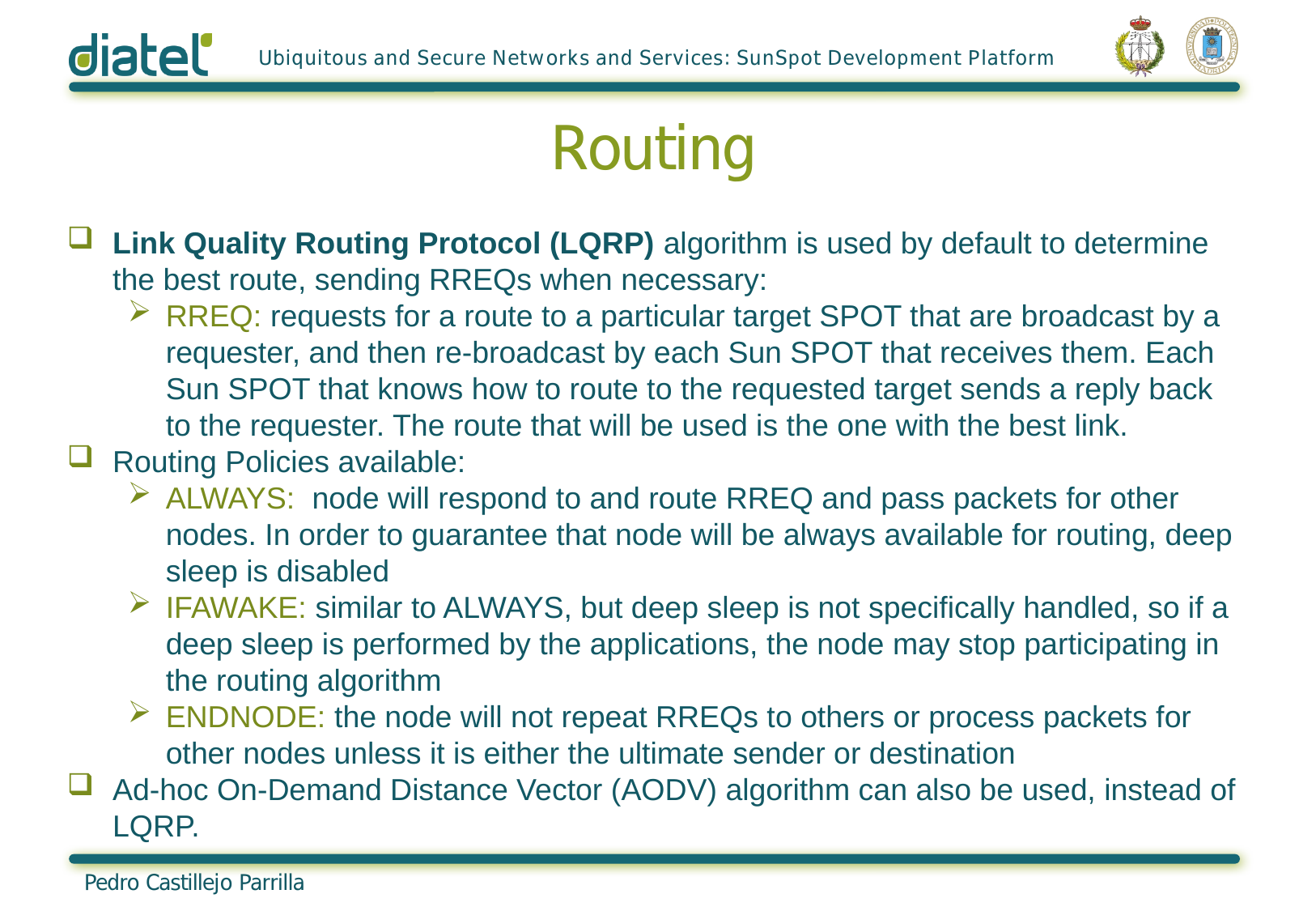

# Routing
Link Quality Routing Protocol (LQRP) algorithm is used by default to determine the best route, sending RREQs when necessary:
RREQ: requests for a route to a particular target SPOT that are broadcast by a requester, and then re-broadcast by each Sun SPOT that receives them. Each Sun SPOT that knows how to route to the requested target sends a reply back to the requester. The route that will be used is the one with the best link.
Routing Policies available:
ALWAYS:  node will respond to and route RREQ and pass packets for other nodes. In order to guarantee that node will be always available for routing, deep sleep is disabled
IFAWAKE: similar to ALWAYS, but deep sleep is not specifically handled, so if a deep sleep is performed by the applications, the node may stop participating in the routing algorithm
ENDNODE: the node will not repeat RREQs to others or process packets for other nodes unless it is either the ultimate sender or destination
Ad-hoc On-Demand Distance Vector (AODV) algorithm can also be used, instead of LQRP.